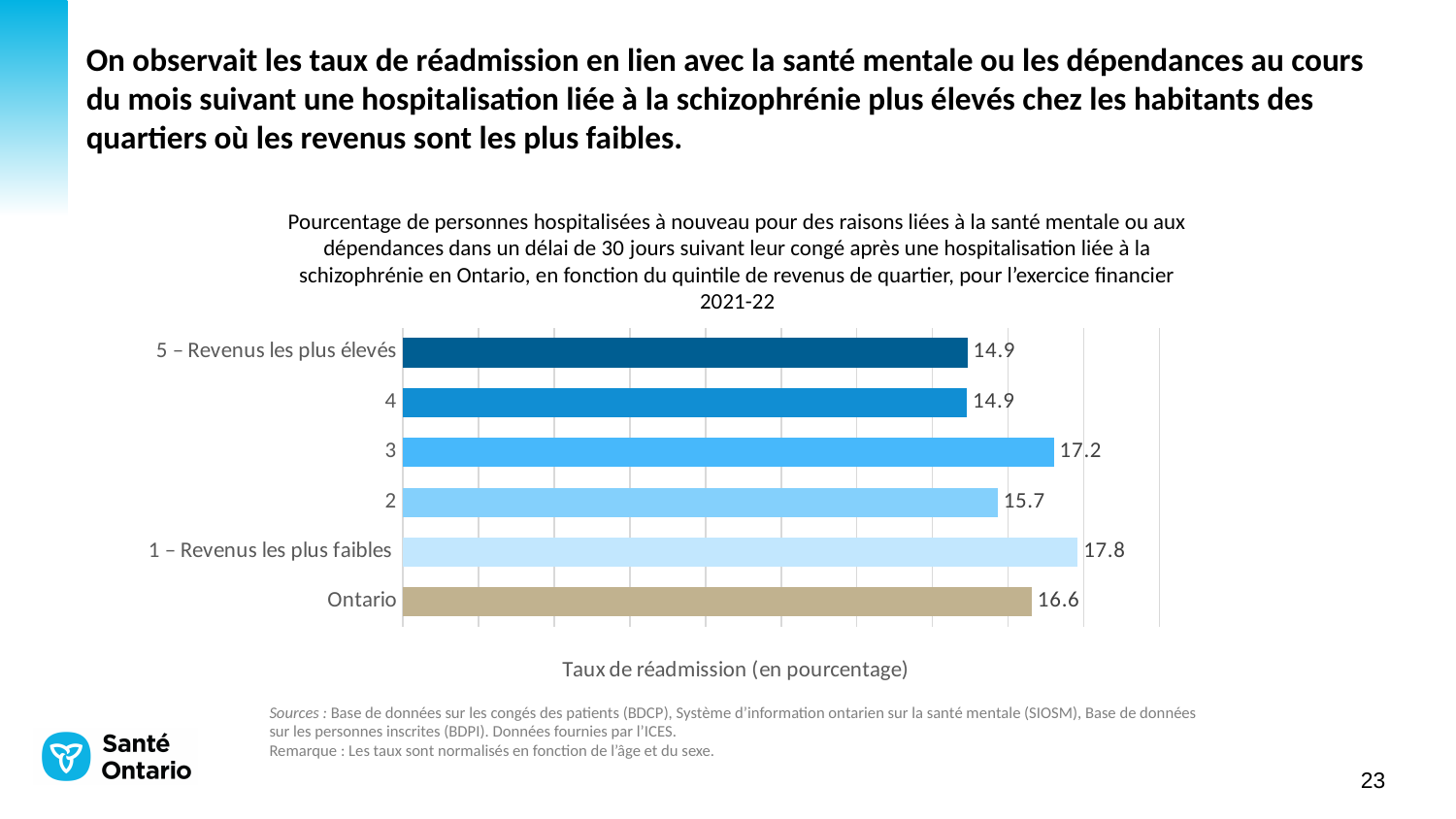

On observait les taux de réadmission en lien avec la santé mentale ou les dépendances au cours du mois suivant une hospitalisation liée à la schizophrénie plus élevés chez les habitants des quartiers où les revenus sont les plus faibles.
Pourcentage de personnes hospitalisées à nouveau pour des raisons liées à la santé mentale ou aux dépendances dans un délai de 30 jours suivant leur congé après une hospitalisation liée à la schizophrénie en Ontario, en fonction du quintile de revenus de quartier, pour l’exercice financier 2021-22

### Chart

| Category | Série 1 |
|---|---|
| Ontario | 16.62559082006591 |
| 1 – Revenus les plus faibles  | 17.843504233002932 |
| 2 | 15.723403707031208 |
| 3 | 17.211880467656805 |
| 4 | 14.913925594818558 |
| 5 – Revenus les plus élevés | 14.926608523322768 |
Sources : Base de données sur les congés des patients (BDCP), Système d’information ontarien sur la santé mentale (SIOSM), Base de données sur les personnes inscrites (BDPI). Données fournies par l’ICES.
Remarque : Les taux sont normalisés en fonction de l’âge et du sexe.